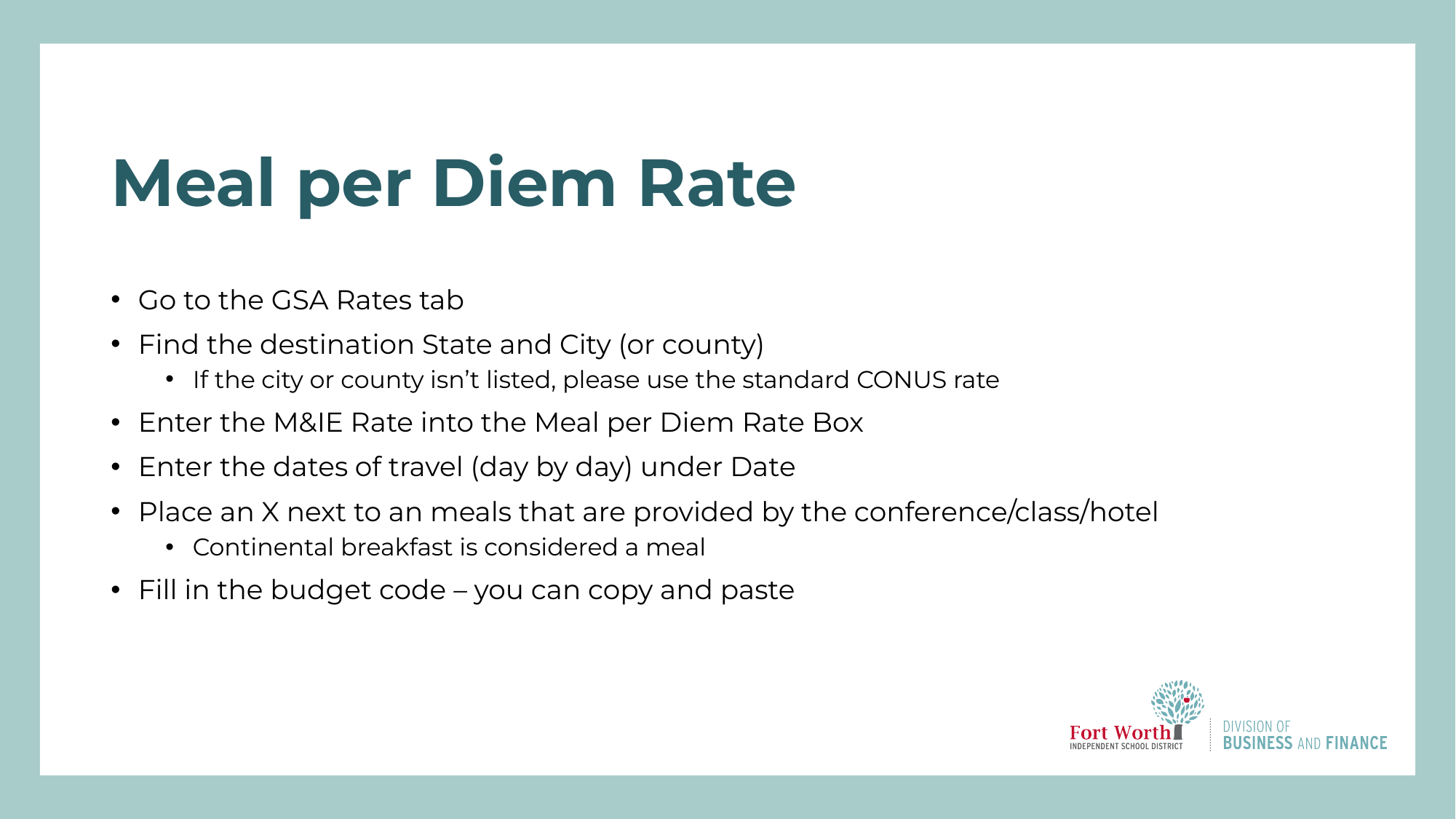

# Meal per Diem Rate
Go to the GSA Rates tab
Find the destination State and City (or county)
If the city or county isn’t listed, please use the standard CONUS rate
Enter the M&IE Rate into the Meal per Diem Rate Box
Enter the dates of travel (day by day) under Date
Place an X next to an meals that are provided by the conference/class/hotel
Continental breakfast is considered a meal
Fill in the budget code – you can copy and paste